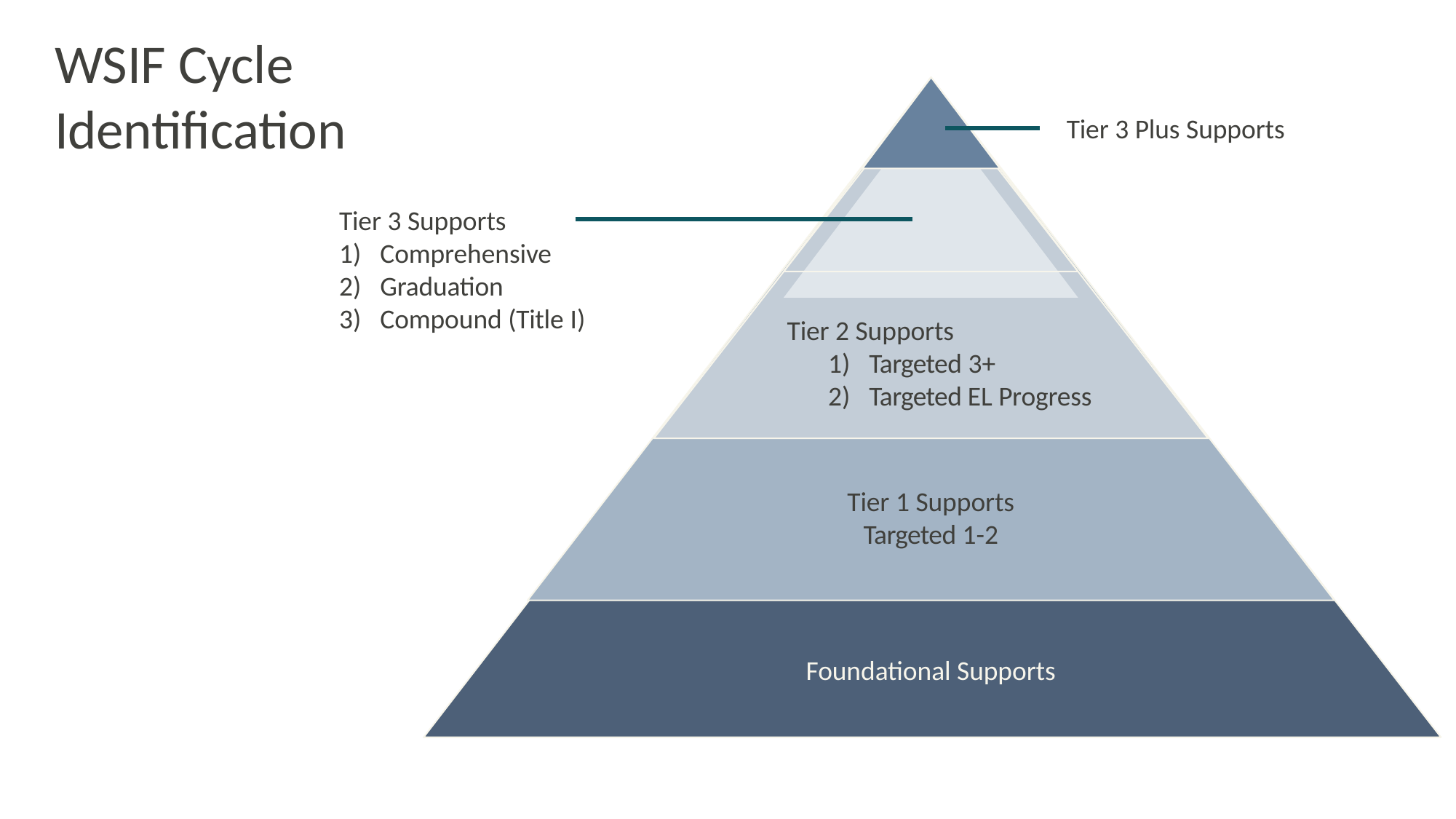

WSIF Cycle Identification

Tier 3 Plus Supports

Tier 3 Supports

Comprehensive
Graduation
Compound (Title I)
Tier 2 Supports
Targeted 3+
Targeted EL Progress
Tier 1 Supports
Targeted 1-2
Foundational Supports